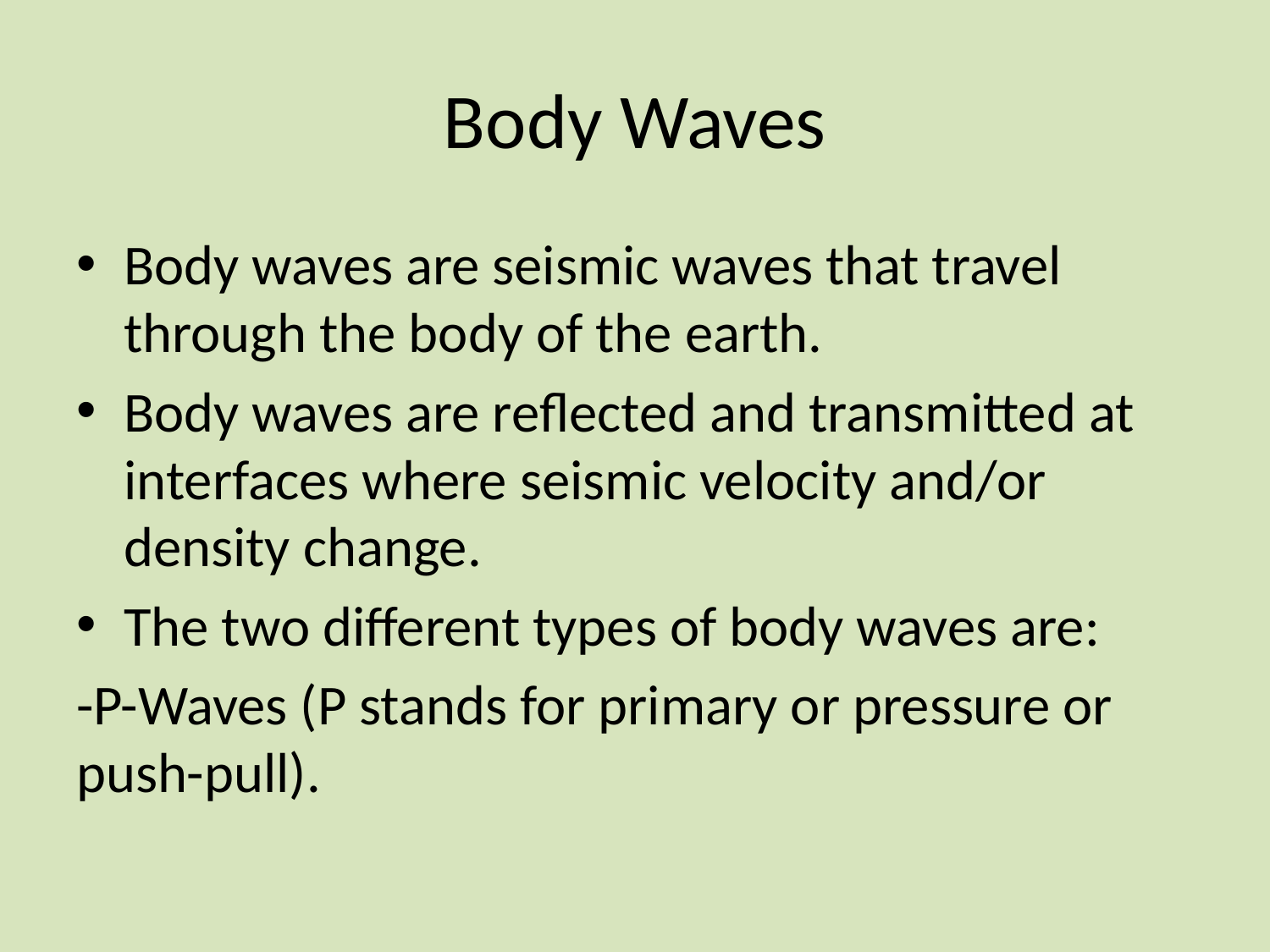

# Body Waves
Body waves are seismic waves that travel through the body of the earth.
Body waves are reflected and transmitted at interfaces where seismic velocity and/or density change.
The two different types of body waves are:
-P-Waves (P stands for primary or pressure or push-pull).